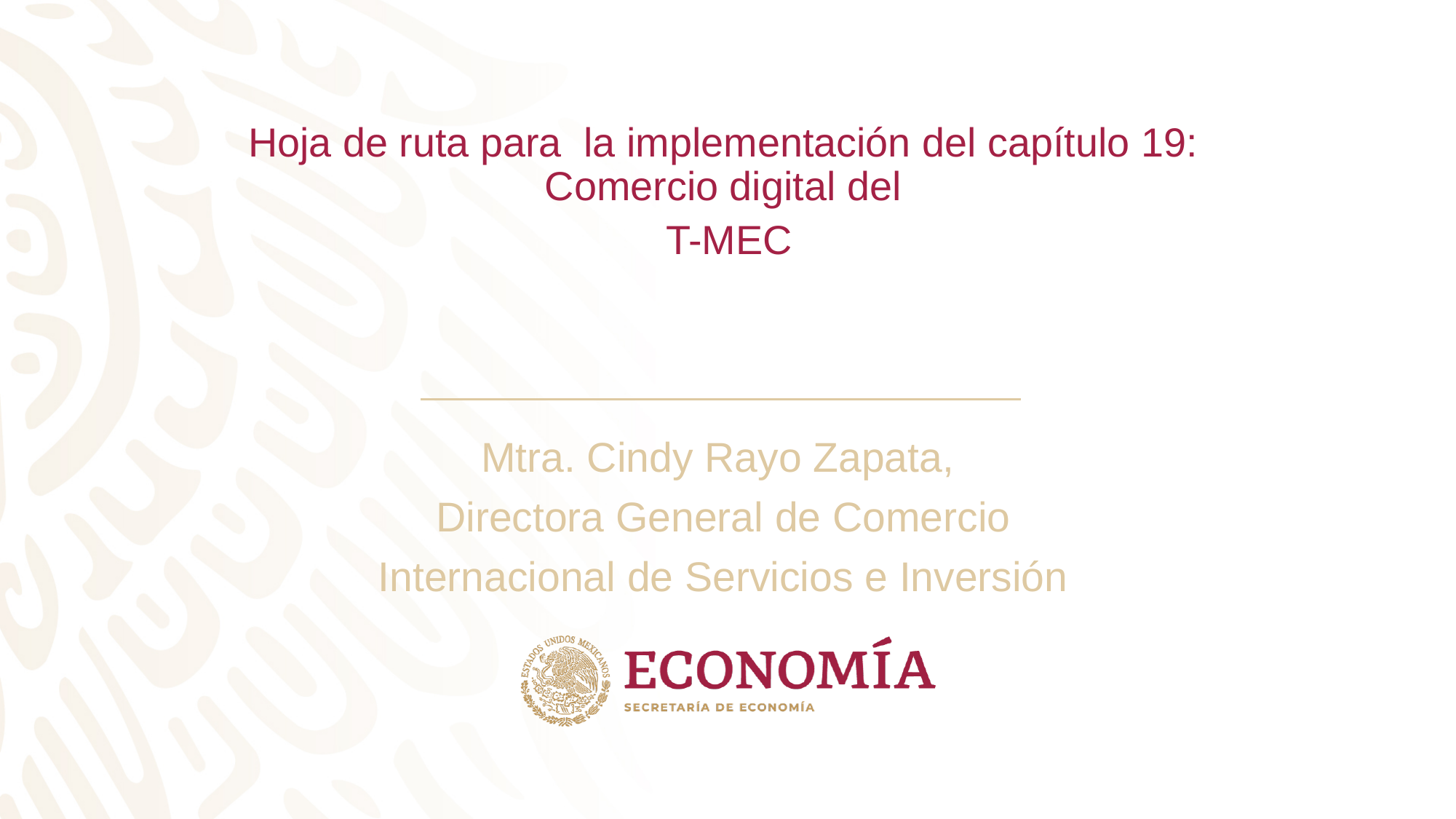

Hoja de ruta para  la implementación del capítulo 19: Comercio digital del
 T-MEC
Mtra. Cindy Rayo Zapata,
Directora General de Comercio
Internacional de Servicios e Inversión